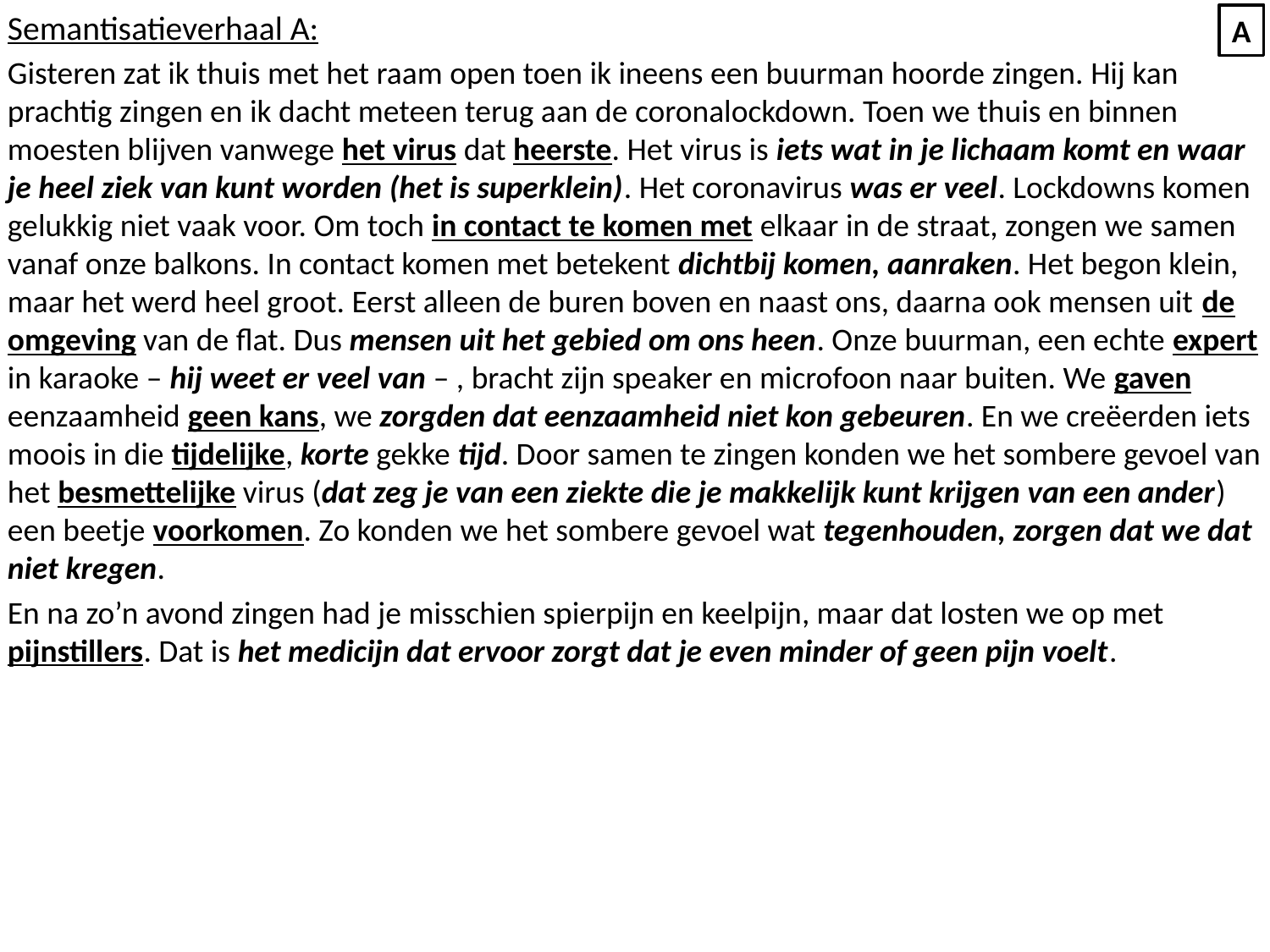

Semantisatieverhaal A:
Gisteren zat ik thuis met het raam open toen ik ineens een buurman hoorde zingen. Hij kan prachtig zingen en ik dacht meteen terug aan de coronalockdown. Toen we thuis en binnen moesten blijven vanwege het virus dat heerste. Het virus is iets wat in je lichaam komt en waar je heel ziek van kunt worden (het is superklein). Het coronavirus was er veel. Lockdowns komen gelukkig niet vaak voor. Om toch in contact te komen met elkaar in de straat, zongen we samen vanaf onze balkons. In contact komen met betekent dichtbij komen, aanraken. Het begon klein, maar het werd heel groot. Eerst alleen de buren boven en naast ons, daarna ook mensen uit de omgeving van de flat. Dus mensen uit het gebied om ons heen. Onze buurman, een echte expert in karaoke – hij weet er veel van – , bracht zijn speaker en microfoon naar buiten. We gaven eenzaamheid geen kans, we zorgden dat eenzaamheid niet kon gebeuren. En we creëerden iets moois in die tijdelijke, korte gekke tijd. Door samen te zingen konden we het sombere gevoel van het besmettelijke virus (dat zeg je van een ziekte die je makkelijk kunt krijgen van een ander) een beetje voorkomen. Zo konden we het sombere gevoel wat tegenhouden, zorgen dat we dat niet kregen.
En na zo’n avond zingen had je misschien spierpijn en keelpijn, maar dat losten we op met pijnstillers. Dat is het medicijn dat ervoor zorgt dat je even minder of geen pijn voelt.
A